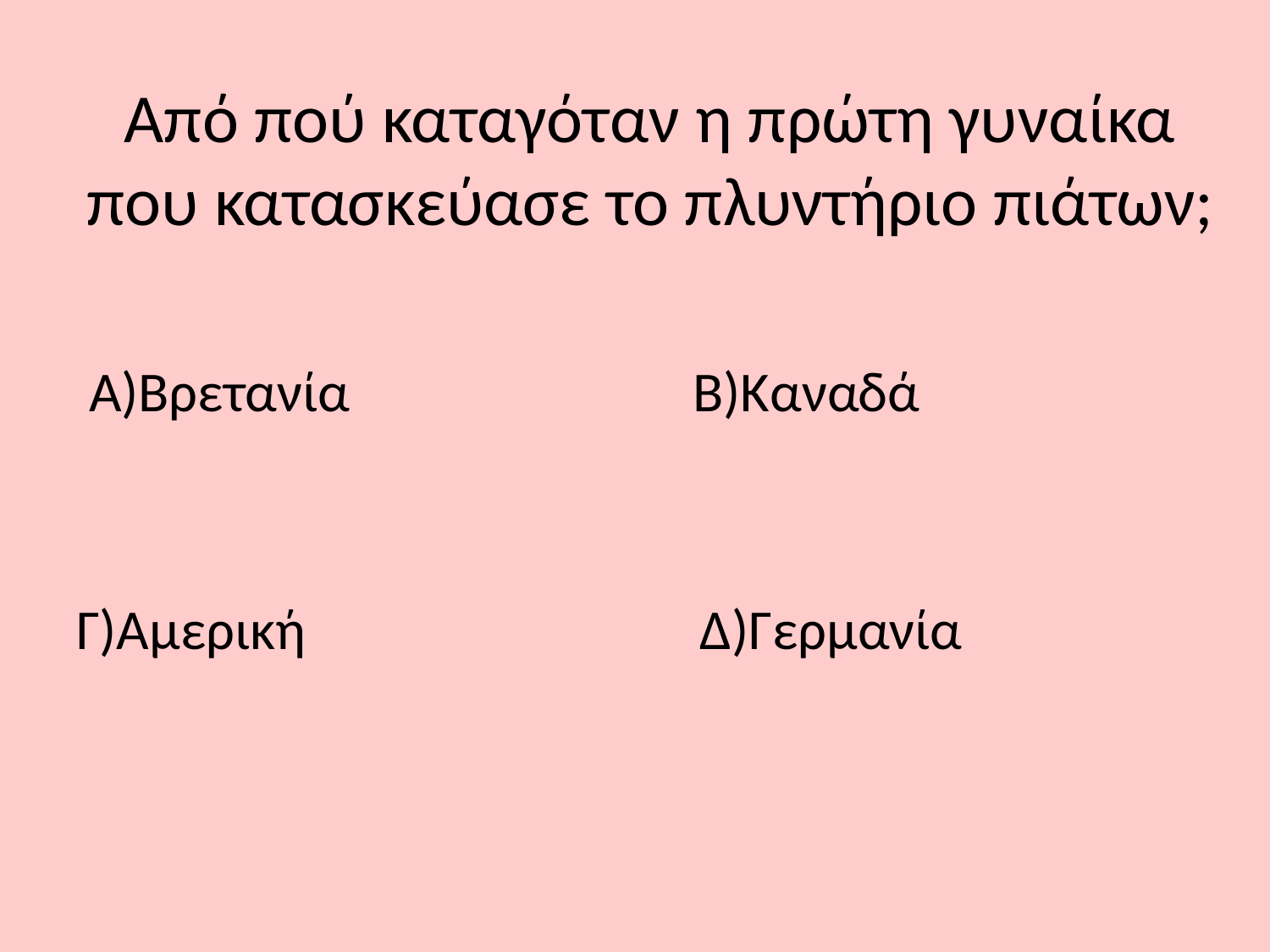

# Από πού καταγόταν η πρώτη γυναίκα που κατασκεύασε το πλυντήριο πιάτων;
 Α)Βρετανία                           Β)Καναδά

Γ)Αμερική                               Δ)Γερμανία